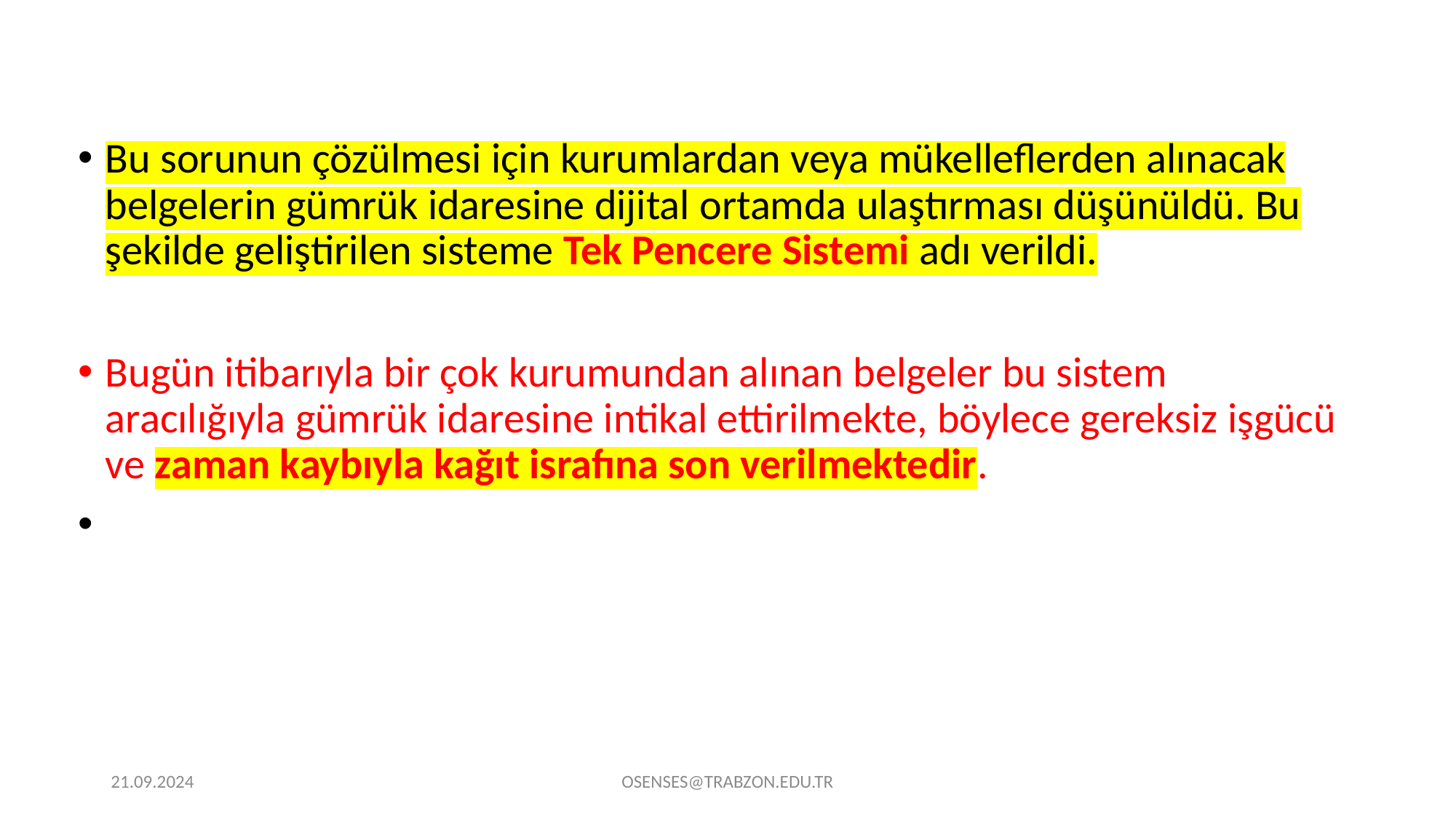

Bu sorunun çözülmesi için kurumlardan veya mükelleflerden alınacak belgelerin gümrük idaresine dijital ortamda ulaştırması düşünüldü. Bu şekilde geliştirilen sisteme Tek Pencere Sistemi adı verildi.

Bugün itibarıyla bir çok kurumundan alınan belgeler bu sistem aracılığıyla gümrük idaresine intikal ettirilmekte, böylece gereksiz işgücü ve zaman kaybıyla kağıt israfına son verilmektedir.

21.09.2024
OSENSES@TRABZON.EDU.TR